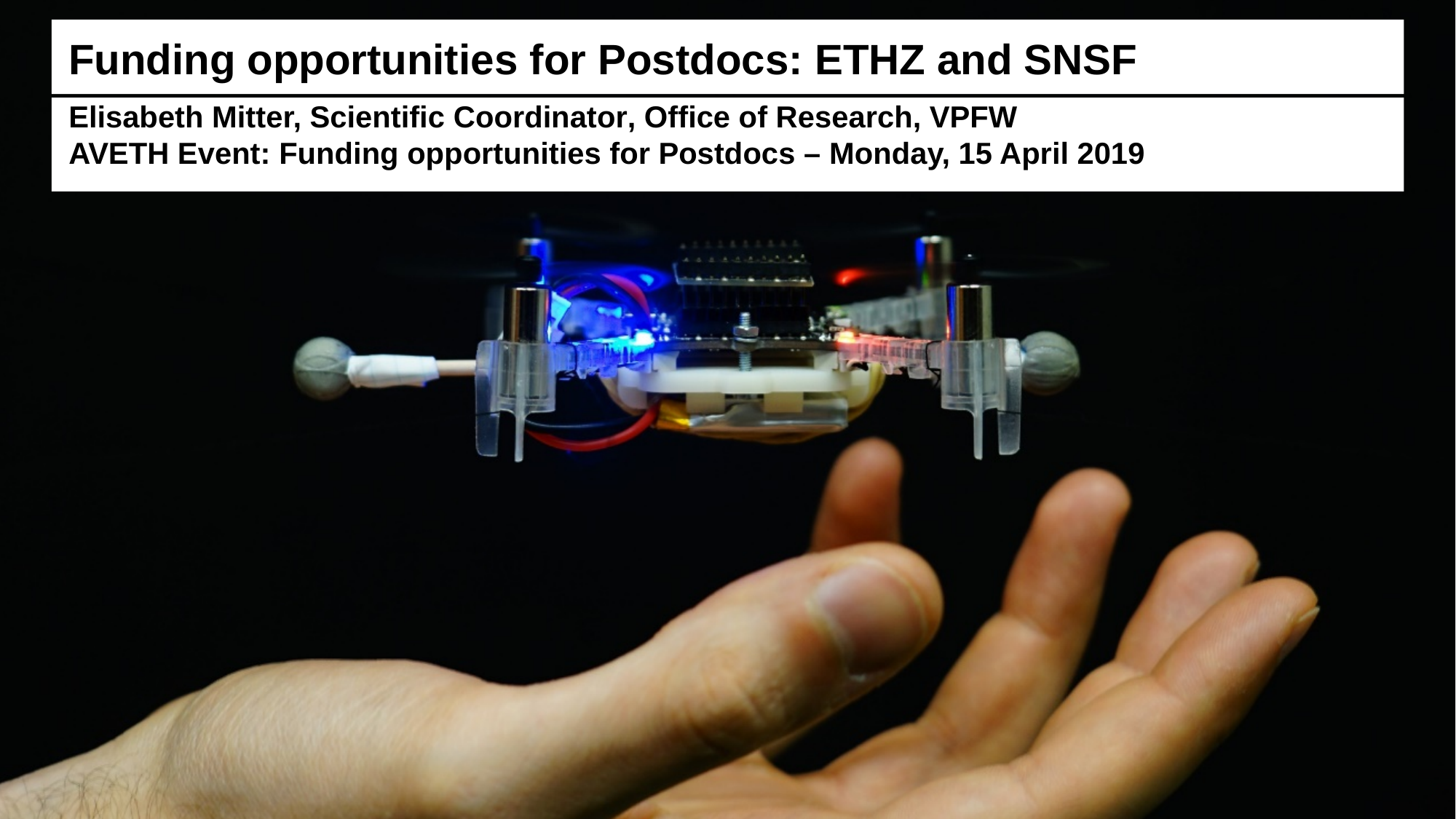

Funding opportunities for Postdocs: ETHZ and SNSF
# Elisabeth Mitter, Scientific Coordinator, Office of Research, VPFW AVETH Event: Funding opportunities for Postdocs – Monday, 15 April 2019